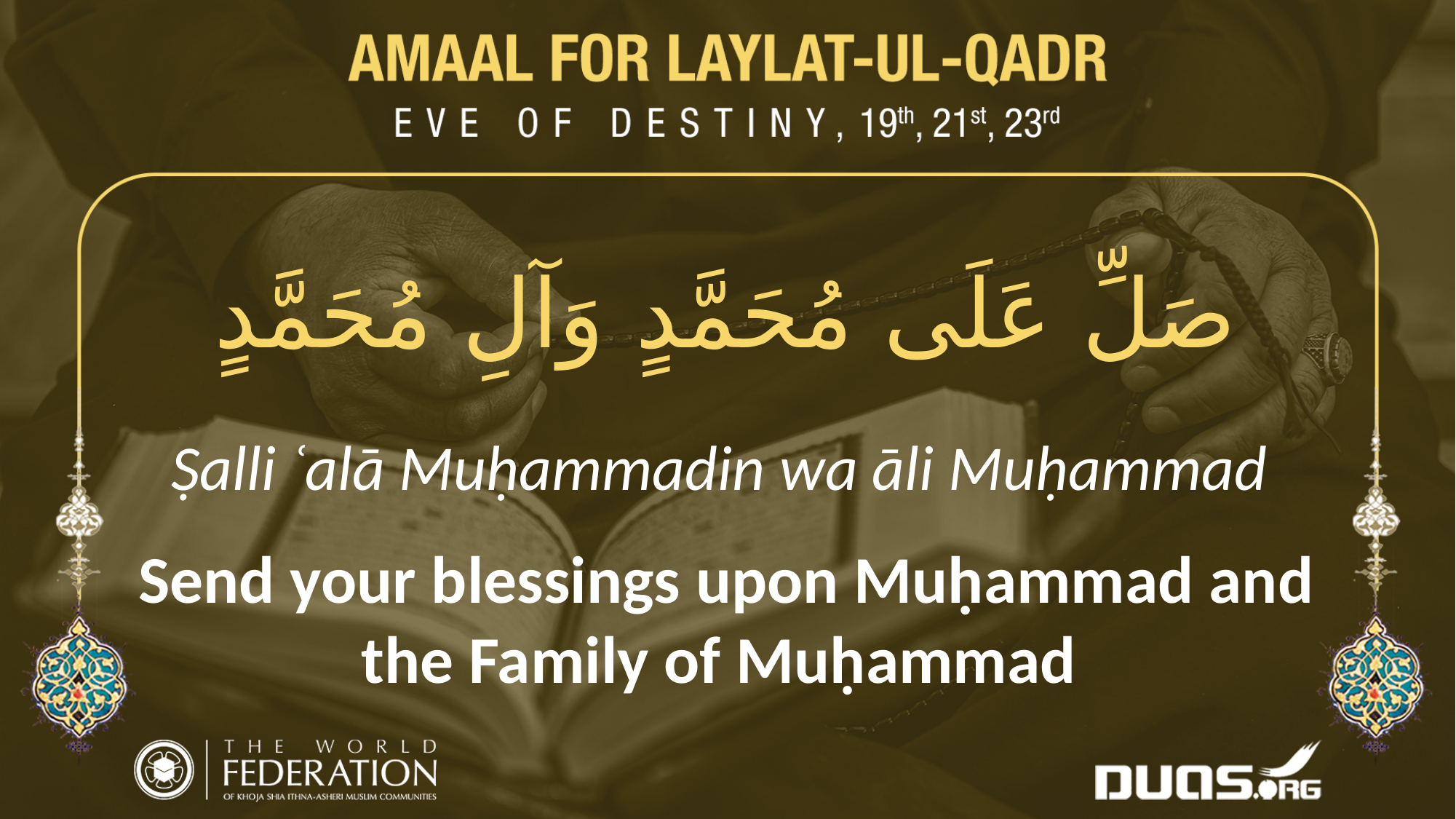

صَلِّ عَلَى مُحَمَّدٍ وَآلِ مُحَمَّدٍ
Ṣalli ʿalā Muḥammadin wa āli Muḥammad
Send your blessings upon Muḥammad and the Family of Muḥammad